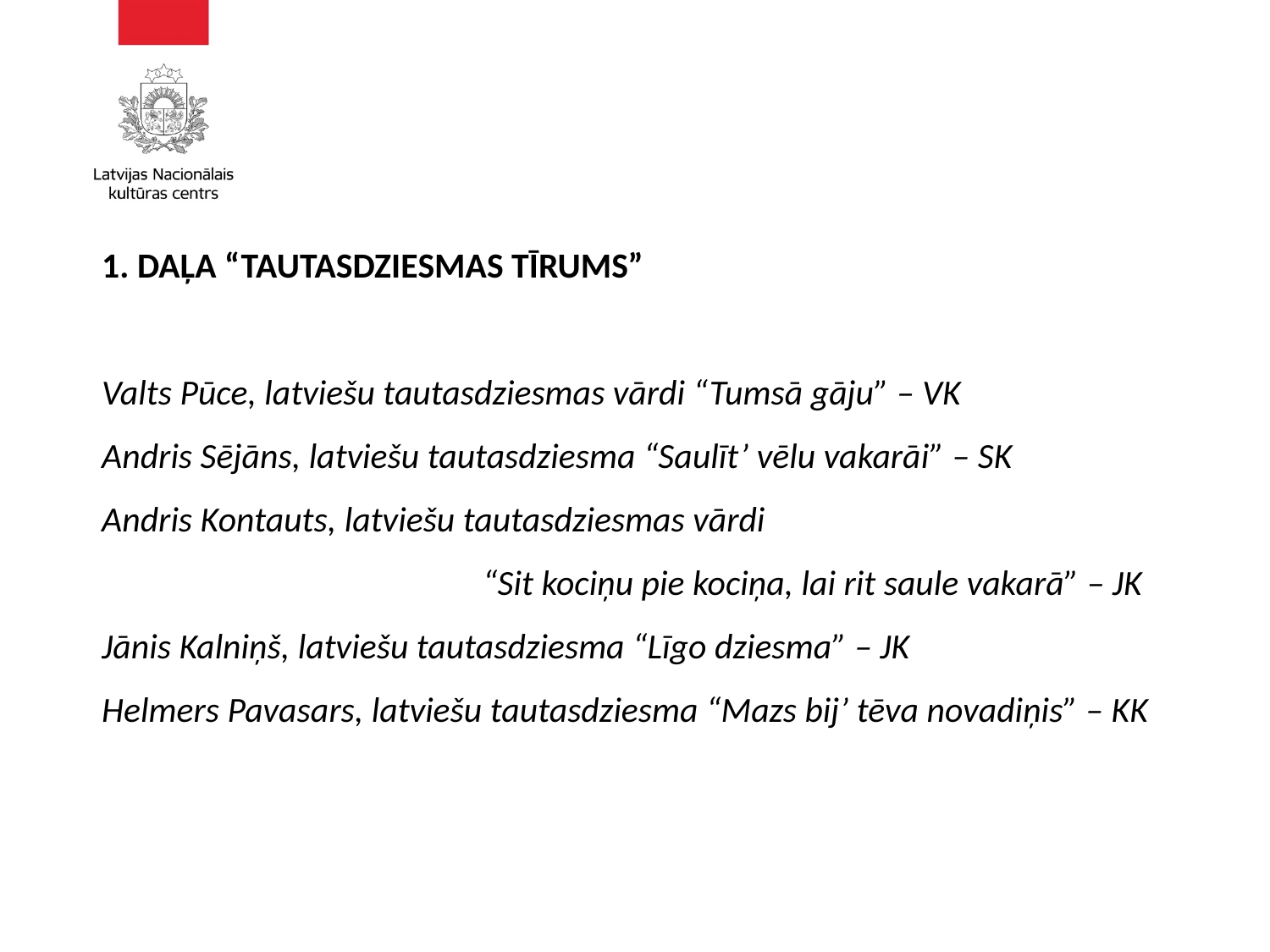

1. DAĻA “TAUTASDZIESMAS TĪRUMS”

Valts Pūce, latviešu tautasdziesmas vārdi “Tumsā gāju” – VK
Andris Sējāns, latviešu tautasdziesma “Saulīt’ vēlu vakarāi” – SK
Andris Kontauts, latviešu tautasdziesmas vārdi
			“Sit kociņu pie kociņa, lai rit saule vakarā” – JK
Jānis Kalniņš, latviešu tautasdziesma “Līgo dziesma” – JK
Helmers Pavasars, latviešu tautasdziesma “Mazs bij’ tēva novadiņis” – KK